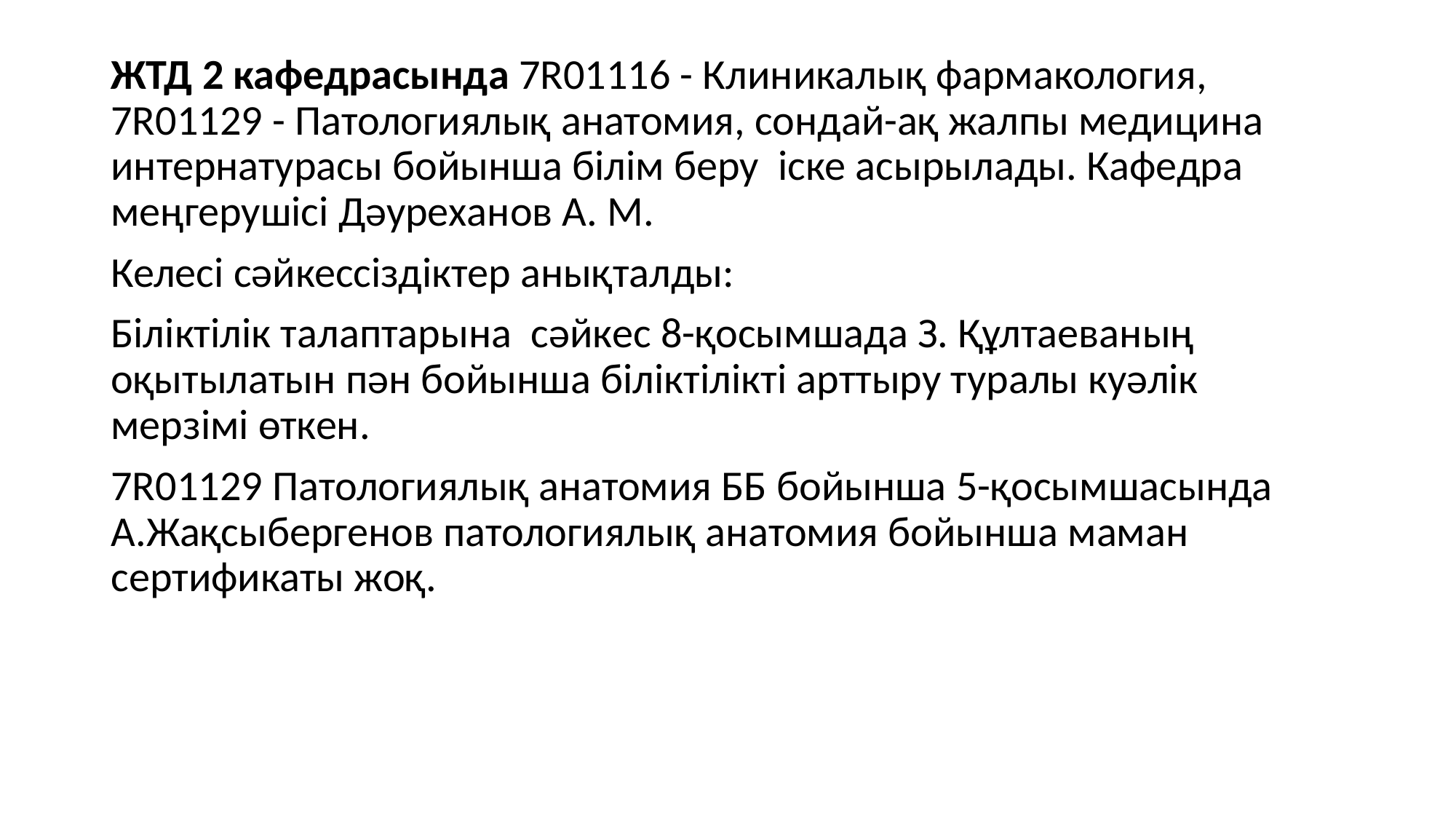

ЖТД 2 кафедрасында 7R01116 - Клиникалық фармакология, 7R01129 - Патологиялық анатомия, сондай-ақ жалпы медицина интернатурасы бойынша білім беру  іске асырылады. Кафедра меңгерушісі Дәуреханов А. М.
Келесі сәйкессіздіктер анықталды:
Біліктілік талаптарына  сәйкес 8-қосымшада З. Құлтаеваның оқытылатын пән бойынша біліктілікті арттыру туралы куәлік мерзімі өткен.
7R01129 Патологиялық анатомия ББ бойынша 5-қосымшасында А.Жақсыбергенов патологиялық анатомия бойынша маман сертификаты жоқ.